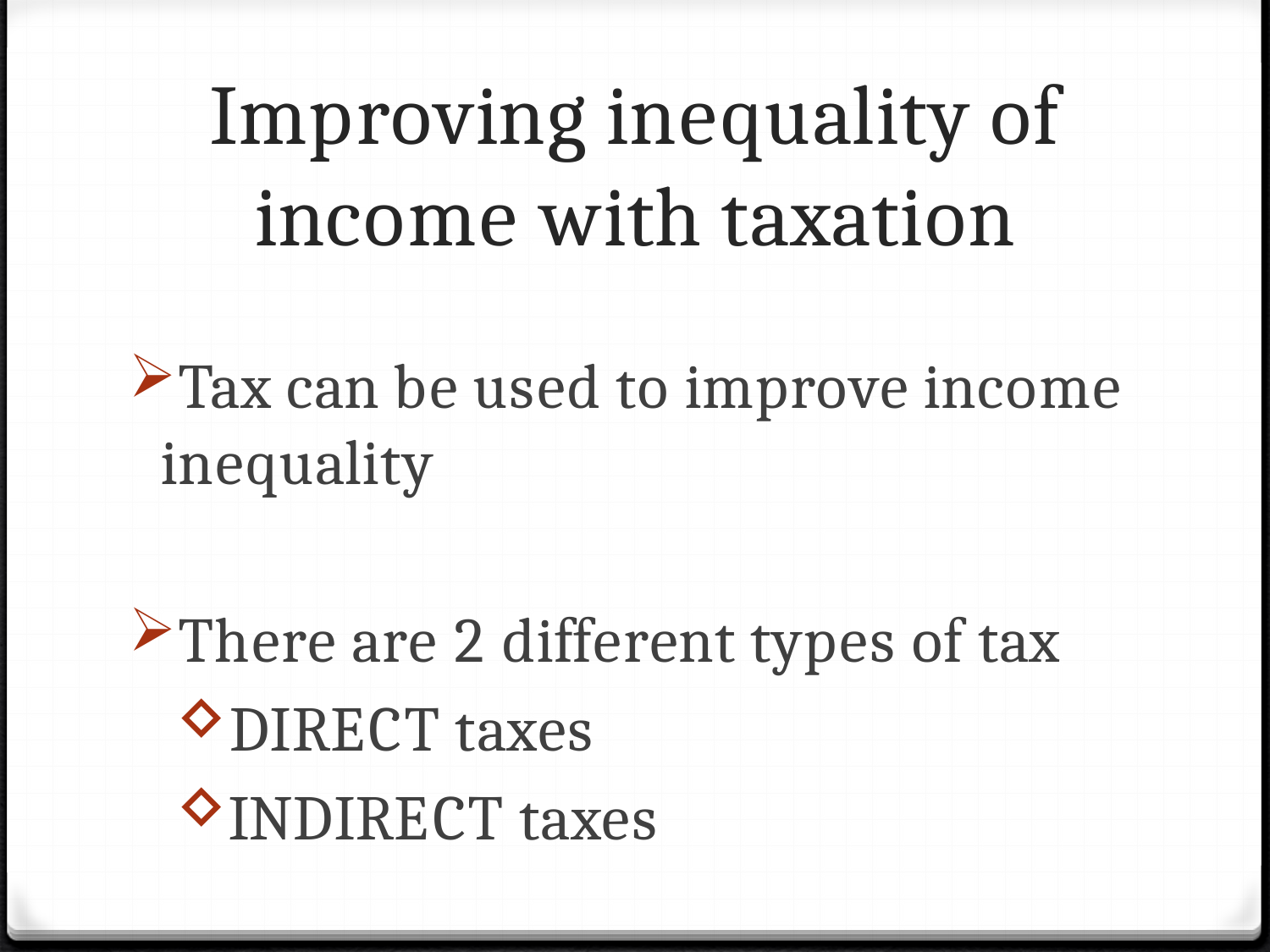

# Improving inequality of income with taxation
Tax can be used to improve income inequality

There are 2 different types of tax
DIRECT taxes
INDIRECT taxes